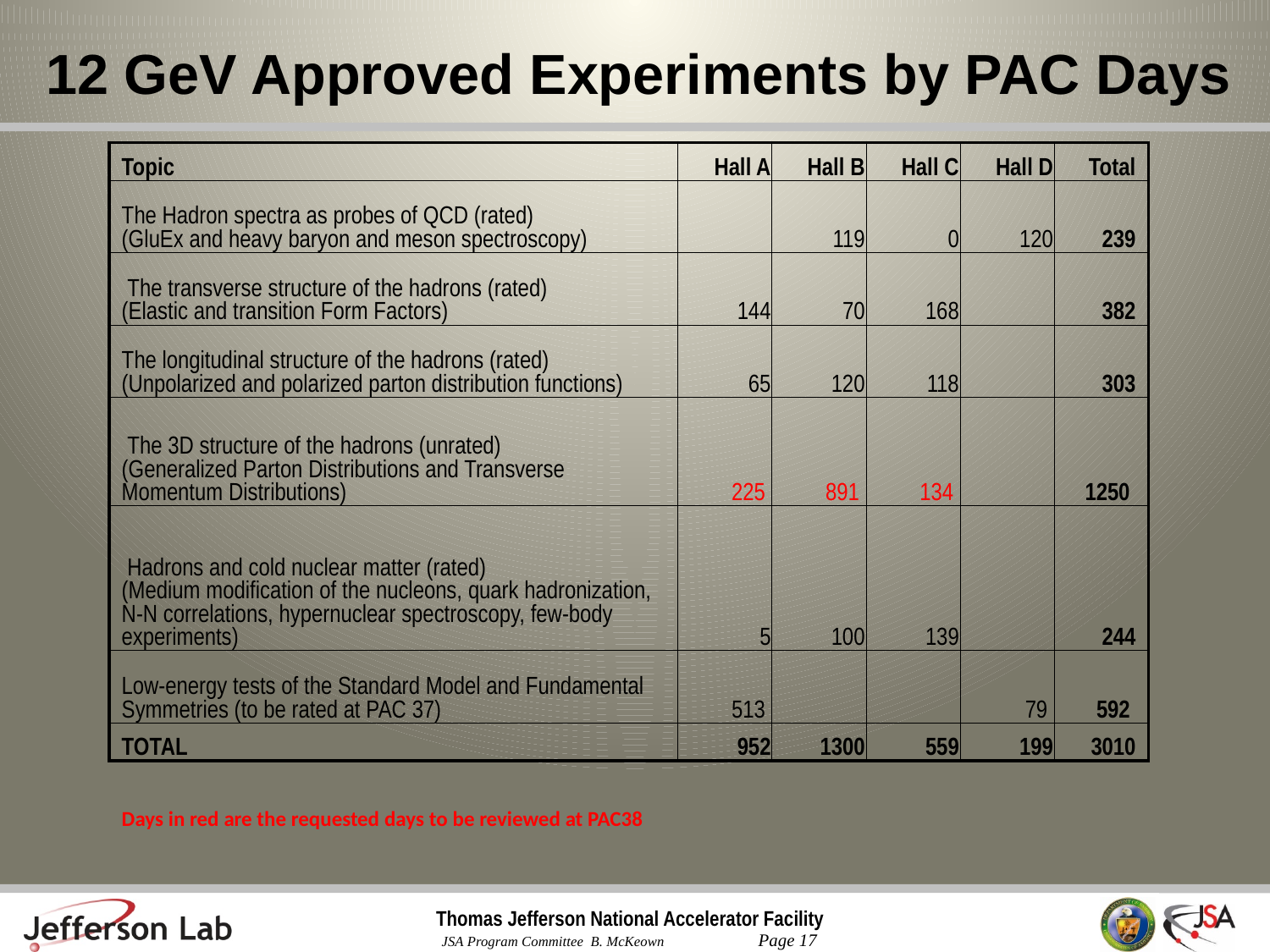

|  |  |  |  |  |  |  |  |
| --- | --- | --- | --- | --- | --- | --- | --- |
|  |  |  |  |  |  |  |  |
|  |  |  |  |  |  |  |  |
|  | Topic | Hall A | Hall B | Hall C | Hall D | Total |  |
|  | The Hadron spectra as probes of QCD (rated)   (GluEx and heavy baryon and meson spectroscopy) |  | 119 | 0 | 120 | 239 |  |
|  | The transverse structure of the hadrons (rated) (Elastic and transition Form Factors) | 144 | 70 | 168 |  | 382 |  |
|  | The longitudinal structure of the hadrons (rated)   (Unpolarized and polarized parton distribution functions) | 65 | 120 | 118 |  | 303 |  |
|  | The 3D structure of the hadrons (unrated)   (Generalized Parton Distributions and Transverse Momentum Distributions) | 225 | 891 | 134 |  | 1250 |  |
|  | Hadrons and cold nuclear matter (rated)   (Medium modification of the nucleons, quark hadronization, N-N correlations, hypernuclear spectroscopy, few-body experiments) | 5 | 100 | 139 |  | 244 |  |
|  | Low-energy tests of the Standard Model and Fundamental Symmetries (to be rated at PAC 37) | 513 |  |  | 79 | 592 |  |
|  | TOTAL | 952 | 1300 | 559 | 199 | 3010 |  |
|  |  |  |  |  |  |  |  |
|  | Days in red are the requested days to be reviewed at PAC38 |  |  |  |  |  |  |
|  |  |  |  |  |  |  |  |
12 GeV Approved Experiments by PAC Days